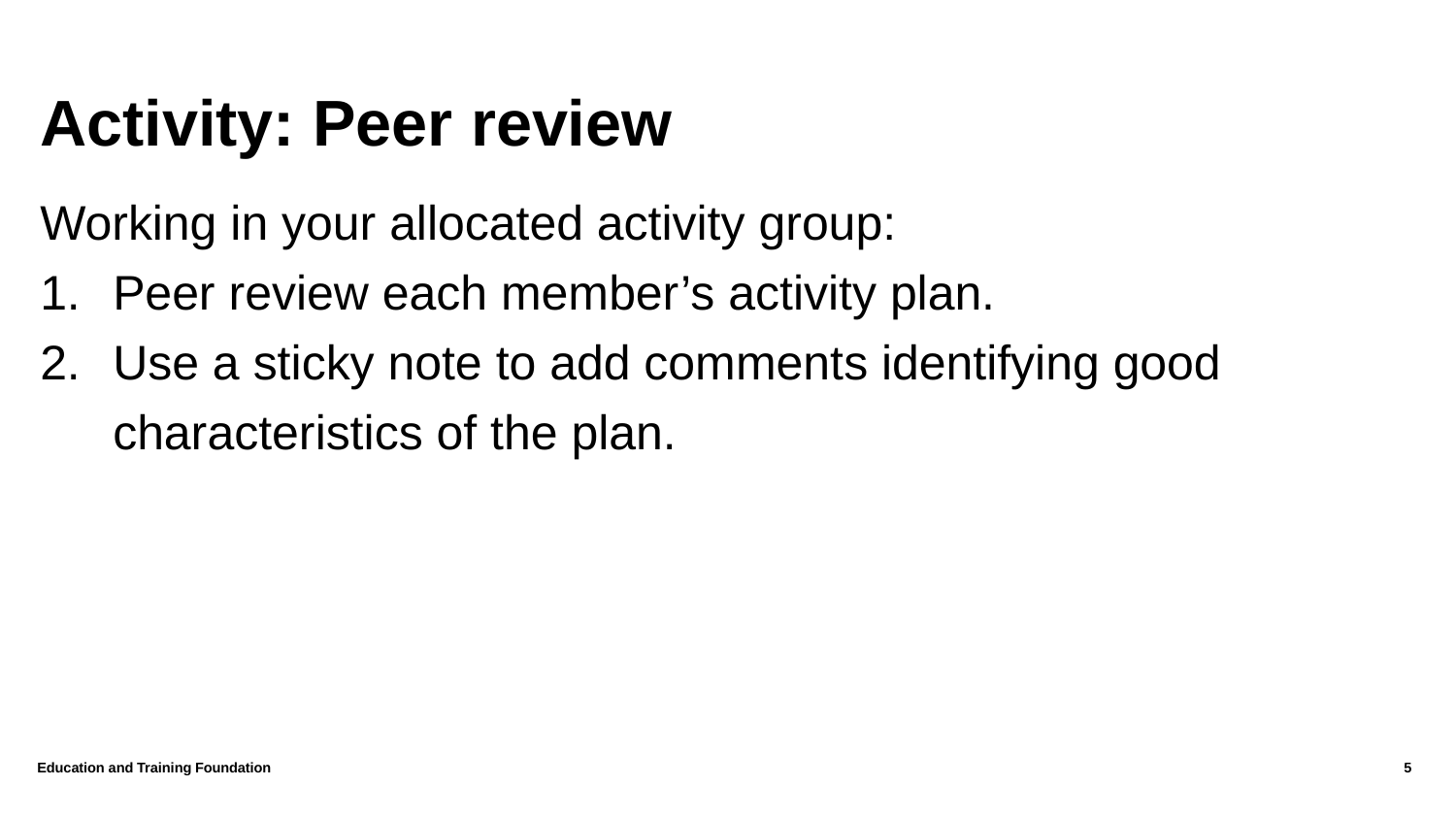

# Activity: Peer review
Working in your allocated activity group:
Peer review each member’s activity plan.
Use a sticky note to add comments identifying good characteristics of the plan.

Education and Training Foundation
5